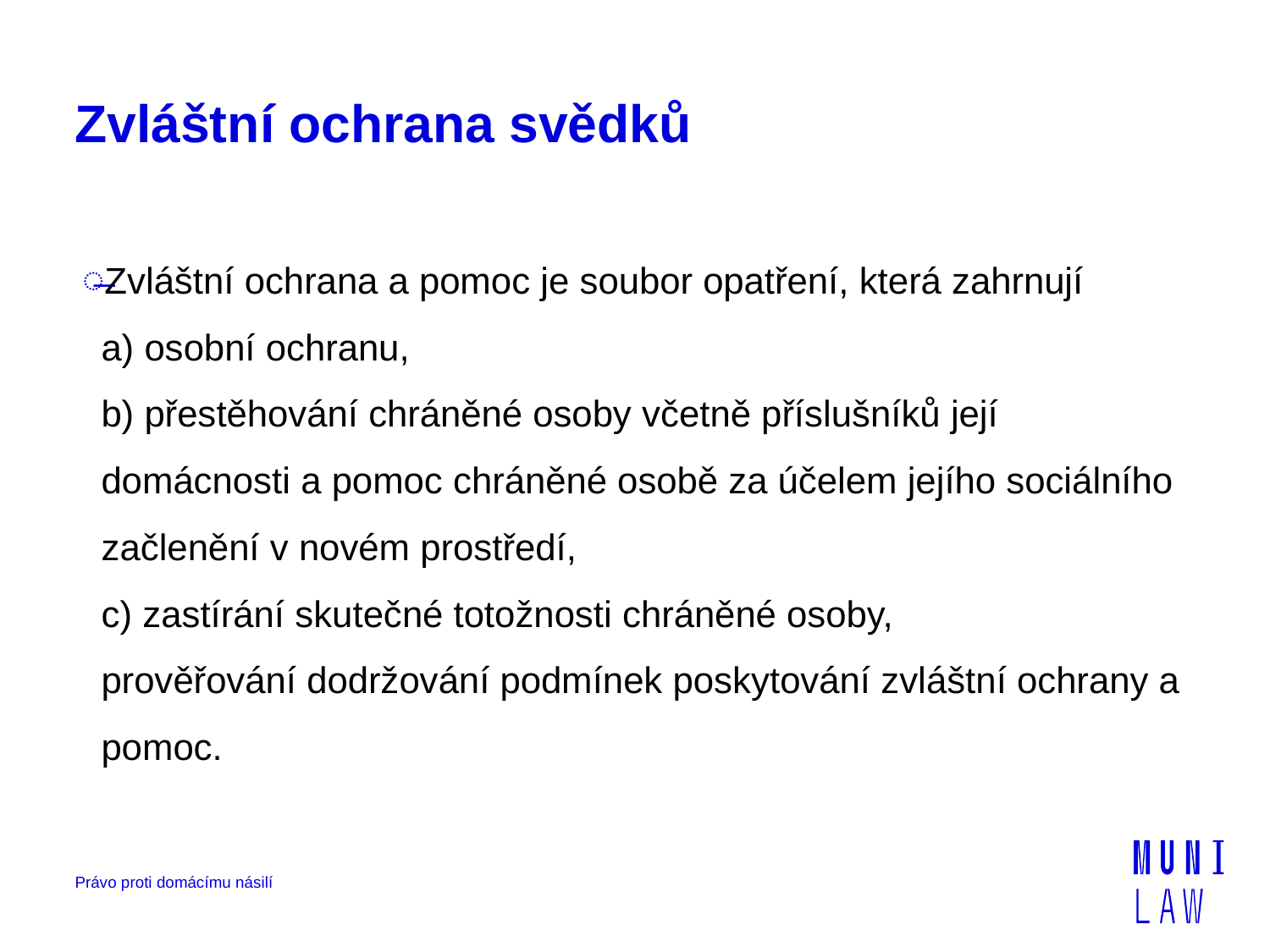

# Zvláštní ochrana svědků
Zvláštní ochrana a pomoc je soubor opatření, která zahrnují
a) osobní ochranu,
b) přestěhování chráněné osoby včetně příslušníků její domácnosti a pomoc chráněné osobě za účelem jejího sociálního začlenění v novém prostředí,
c) zastírání skutečné totožnosti chráněné osoby,
prověřování dodržování podmínek poskytování zvláštní ochrany a pomoc.
Právo proti domácímu násilí